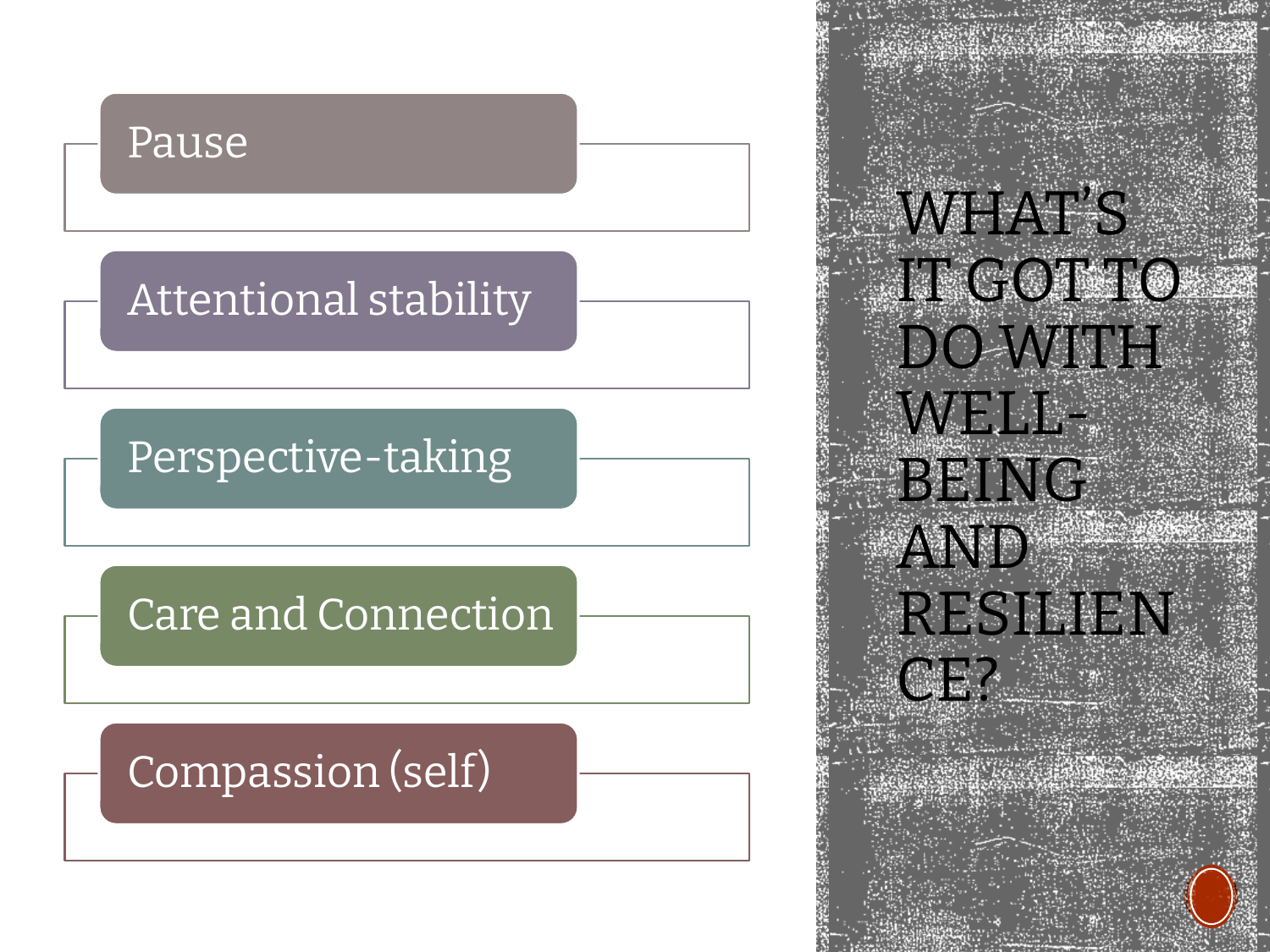

Pause
Attentional stability
Perspective-taking
Care and Connection
Compassion (self)
# What’s it got to do with Well-being and resilience?